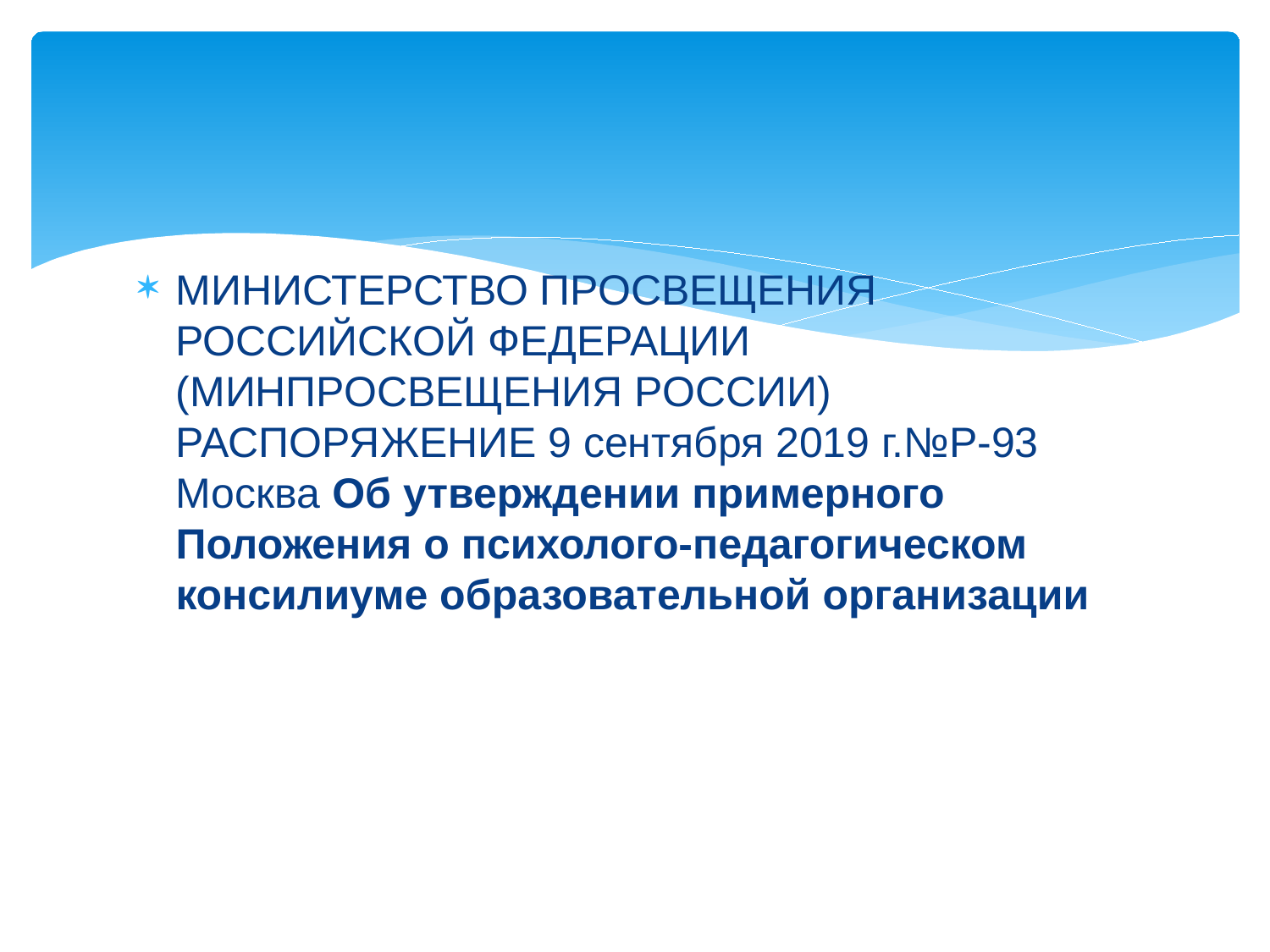

#
МИНИСТЕРСТВО ПРОСВЕЩЕНИЯ РОССИЙСКОЙ ФЕДЕРАЦИИ (МИНПРОСВЕЩЕНИЯ РОССИИ) РАСПОРЯЖЕНИЕ 9 сентября 2019 г.№Р-93 Москва Об утверждении примерного Положения о психолого-педагогическом консилиуме образовательной организации